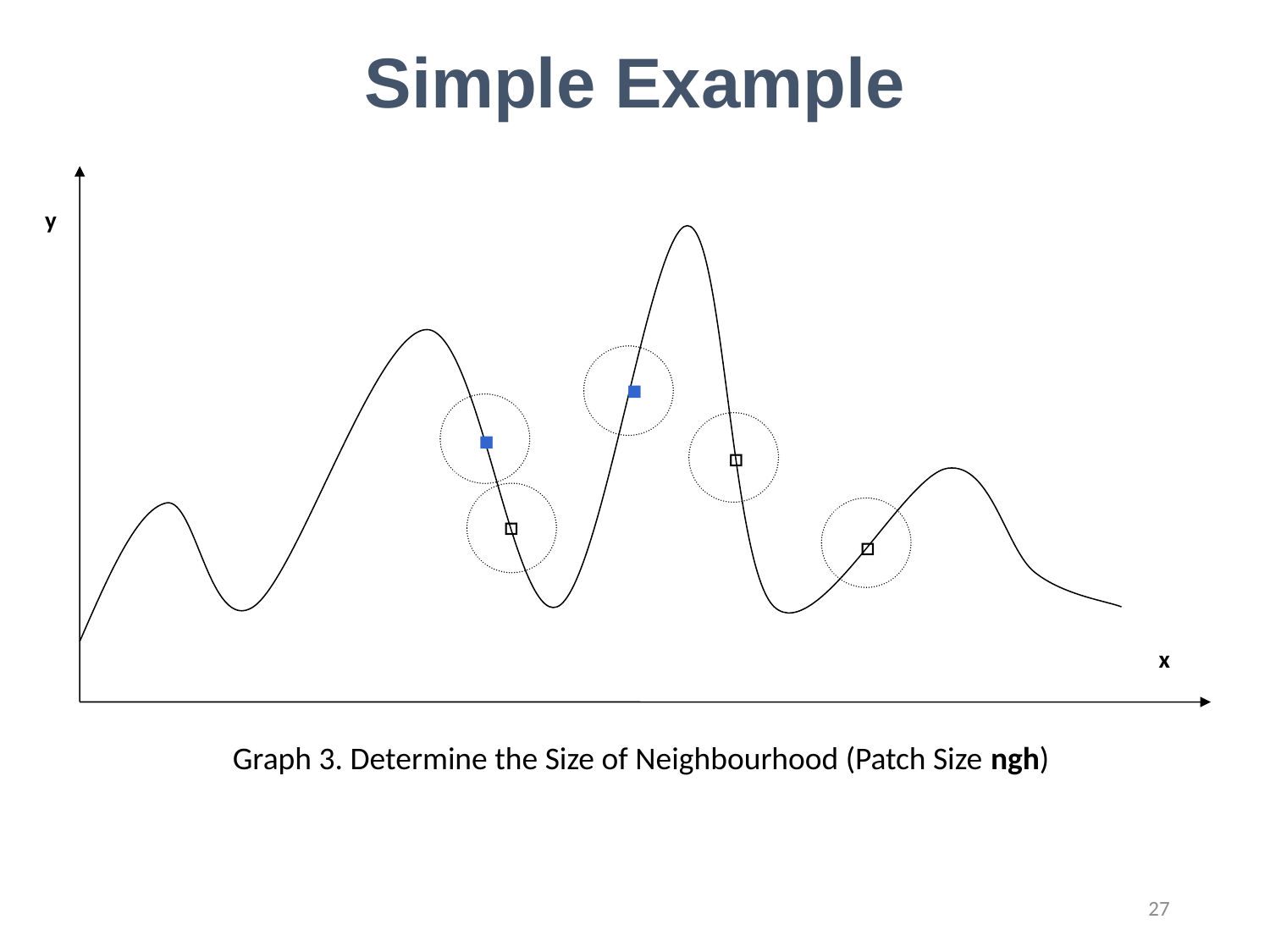

Simple Example

y
x

▪

▪

▫

▫

▫
Graph 3. Determine the Size of Neighbourhood (Patch Size ngh)
27